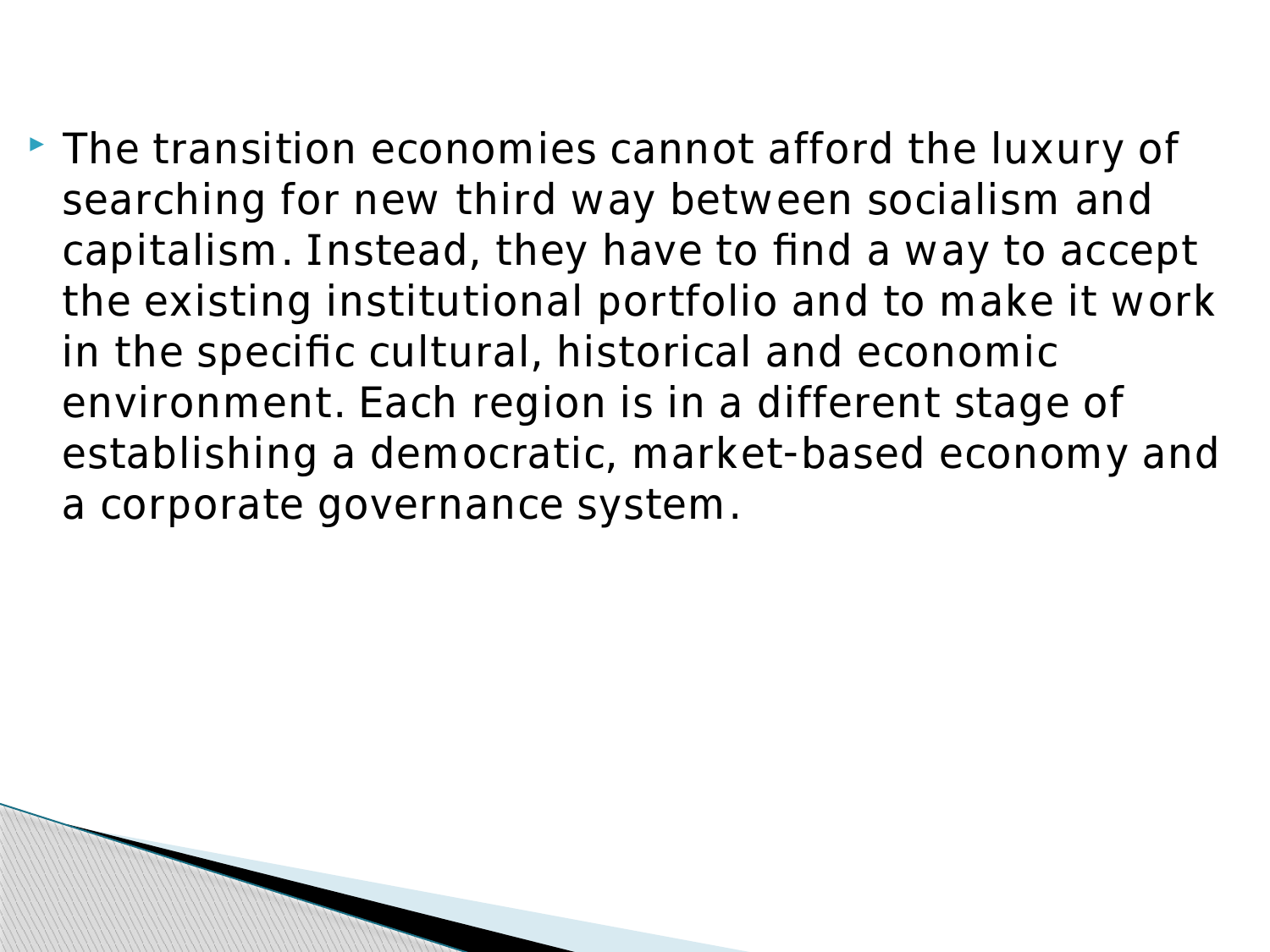

The transition economies cannot afford the luxury of searching for new third way between socialism and capitalism. Instead, they have to find a way to accept the existing institutional portfolio and to make it work in the specific cultural, historical and economic environment. Each region is in a different stage of establishing a democratic, market-based economy and a corporate governance system.